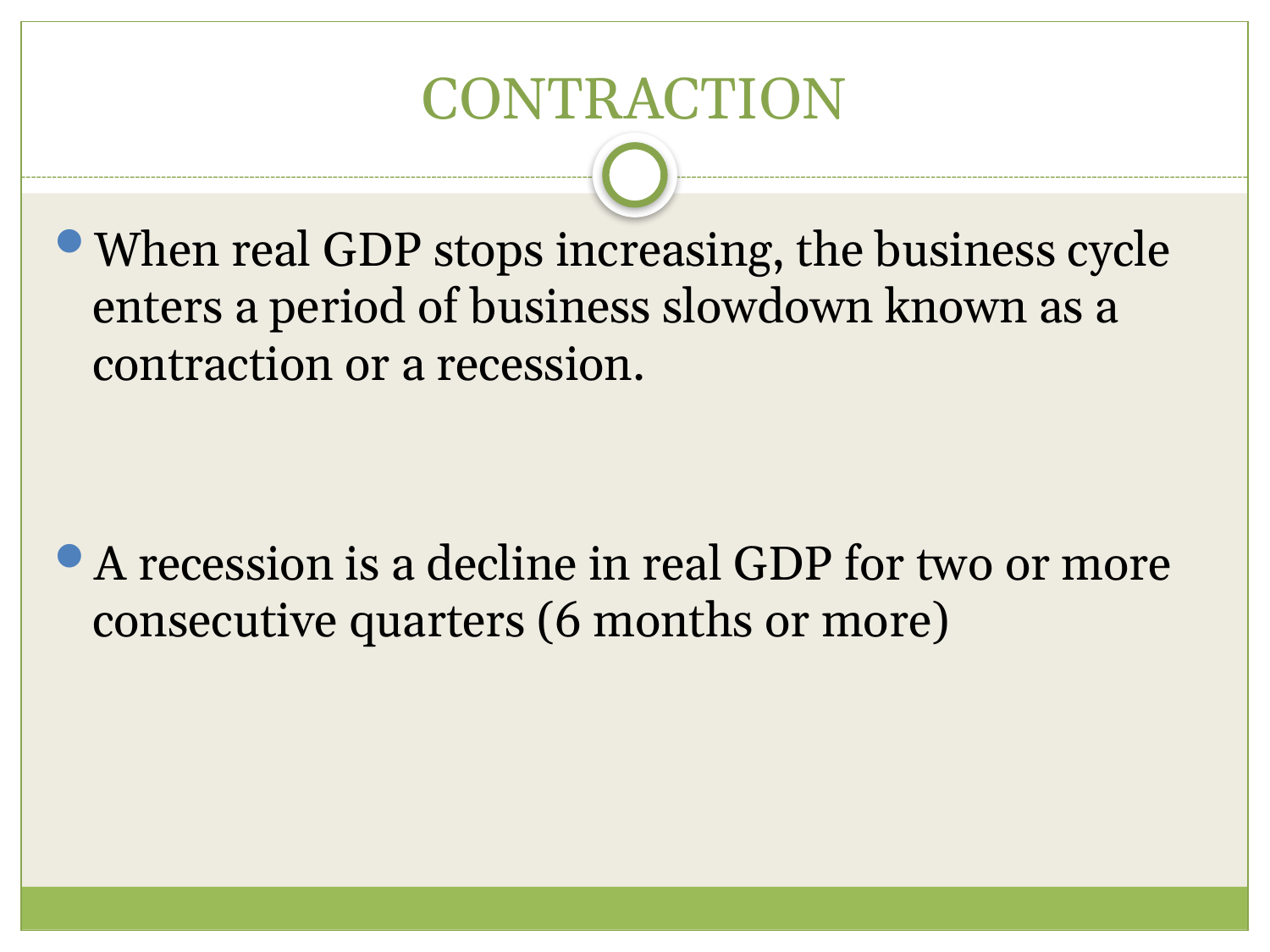

# CONTRACTION
When real GDP stops increasing, the business cycle enters a period of business slowdown known as a contraction or a recession.

A recession is a decline in real GDP for two or more consecutive quarters (6 months or more)